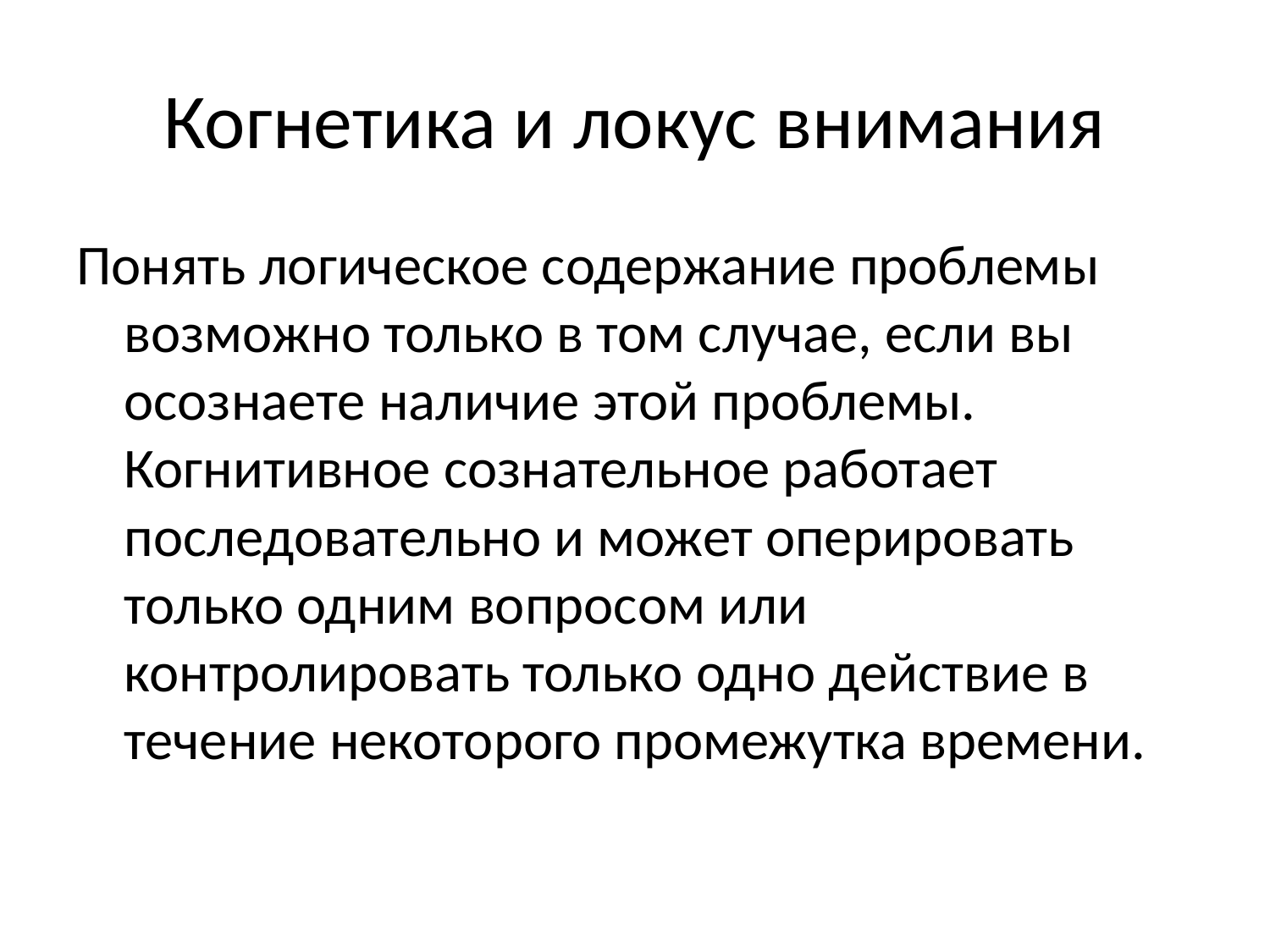

# Когнетика и локус внимания
Понять логическое содержание проблемы возможно только в том случае, если вы осознаете наличие этой проблемы. Когнитивное сознательное работает последовательно и может оперировать только одним вопросом или контролировать только одно действие в течение некоторого промежутка времени.